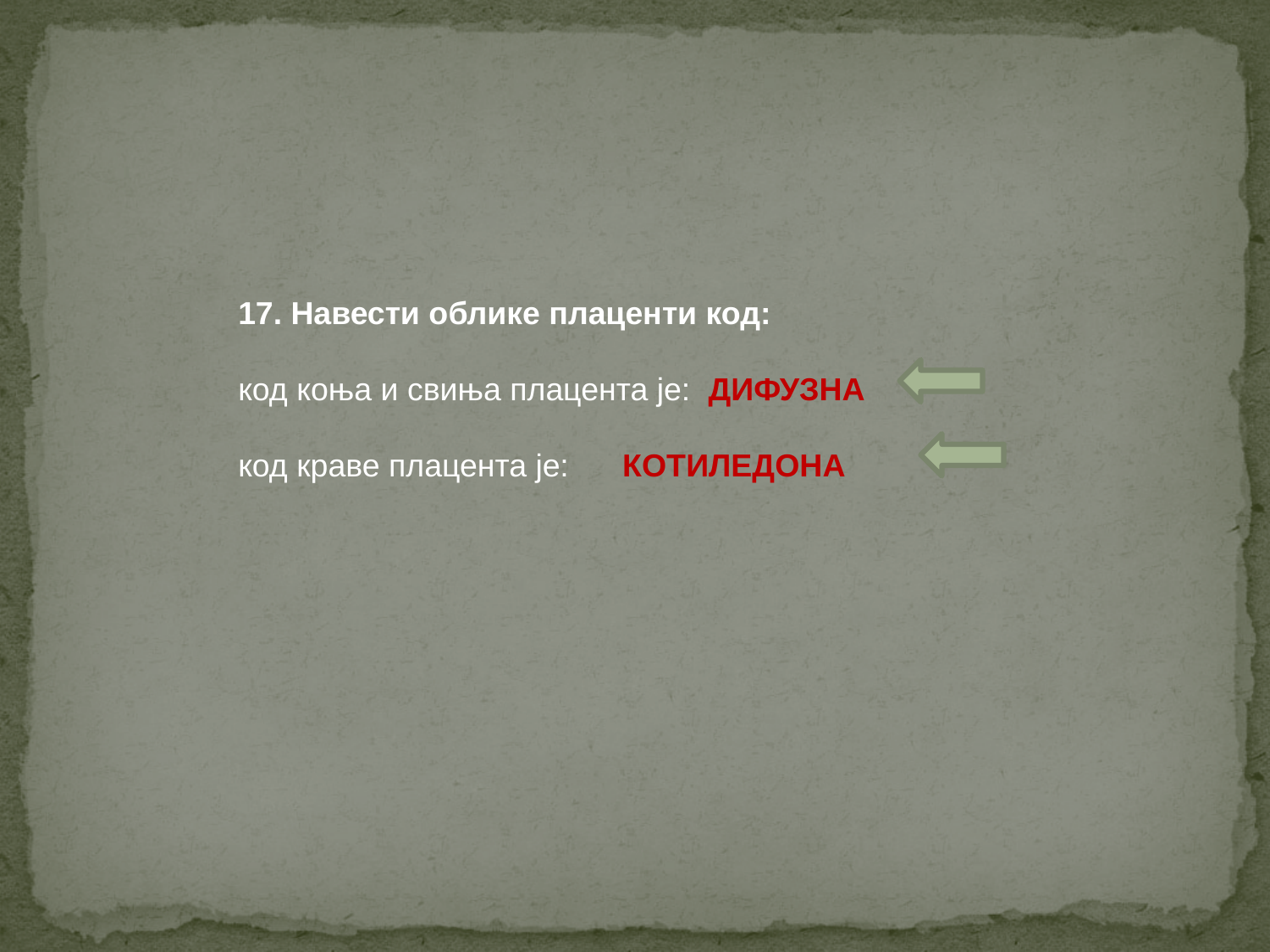

17. Навести облике плаценти код:

код коња и свиња плацента је:  ДИФУЗНА

код краве плацента је:      КОТИЛЕДОНА